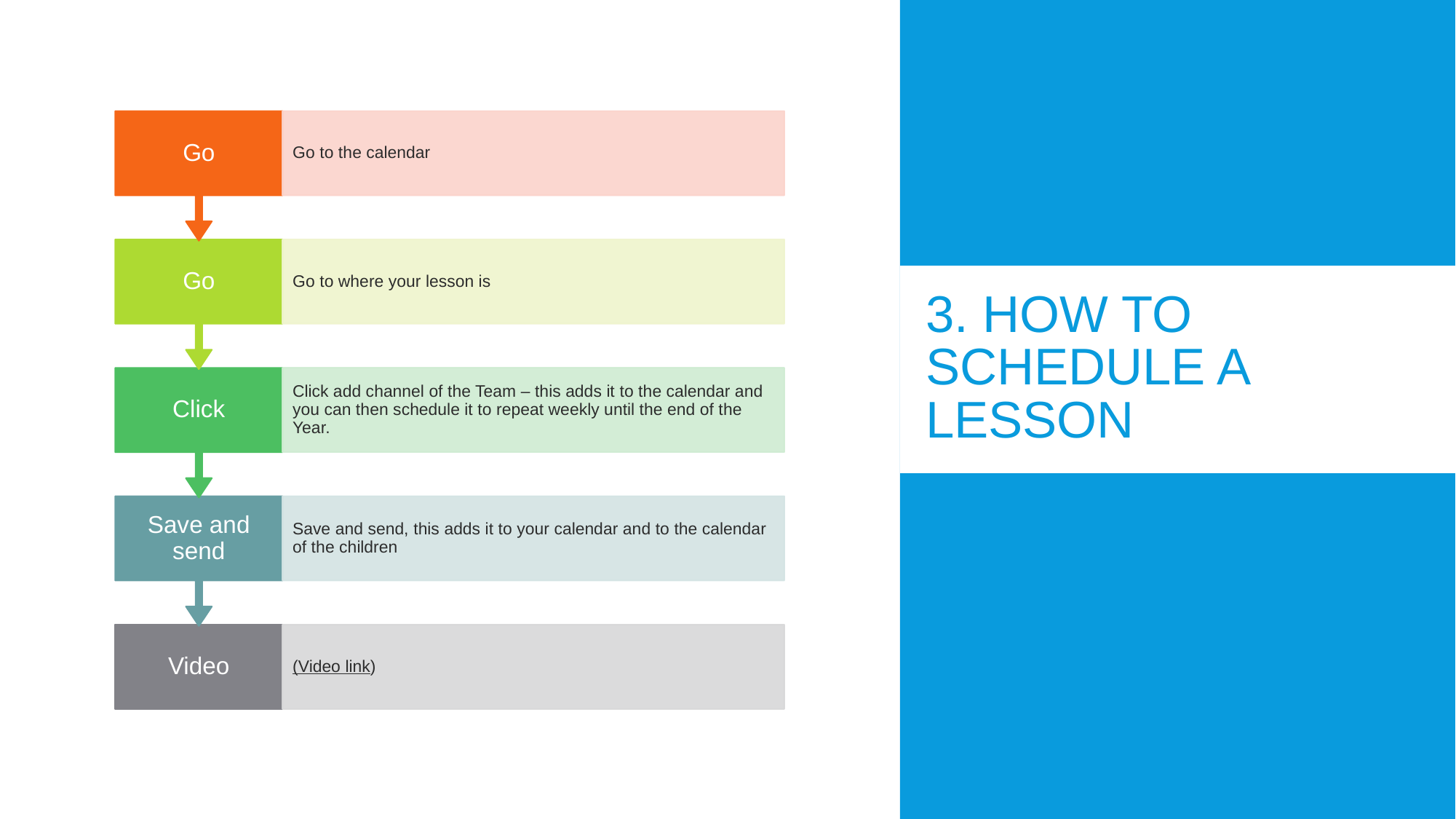

Video
(Video link)
Save and send
Save and send, this adds it to your calendar and to the calendar of the children
Click
Click add channel of the Team – this adds it to the calendar and you can then schedule it to repeat weekly until the end of the Year.
Go
Go to where your lesson is
Go
Go to the calendar

# 3. How to schedule a lesson